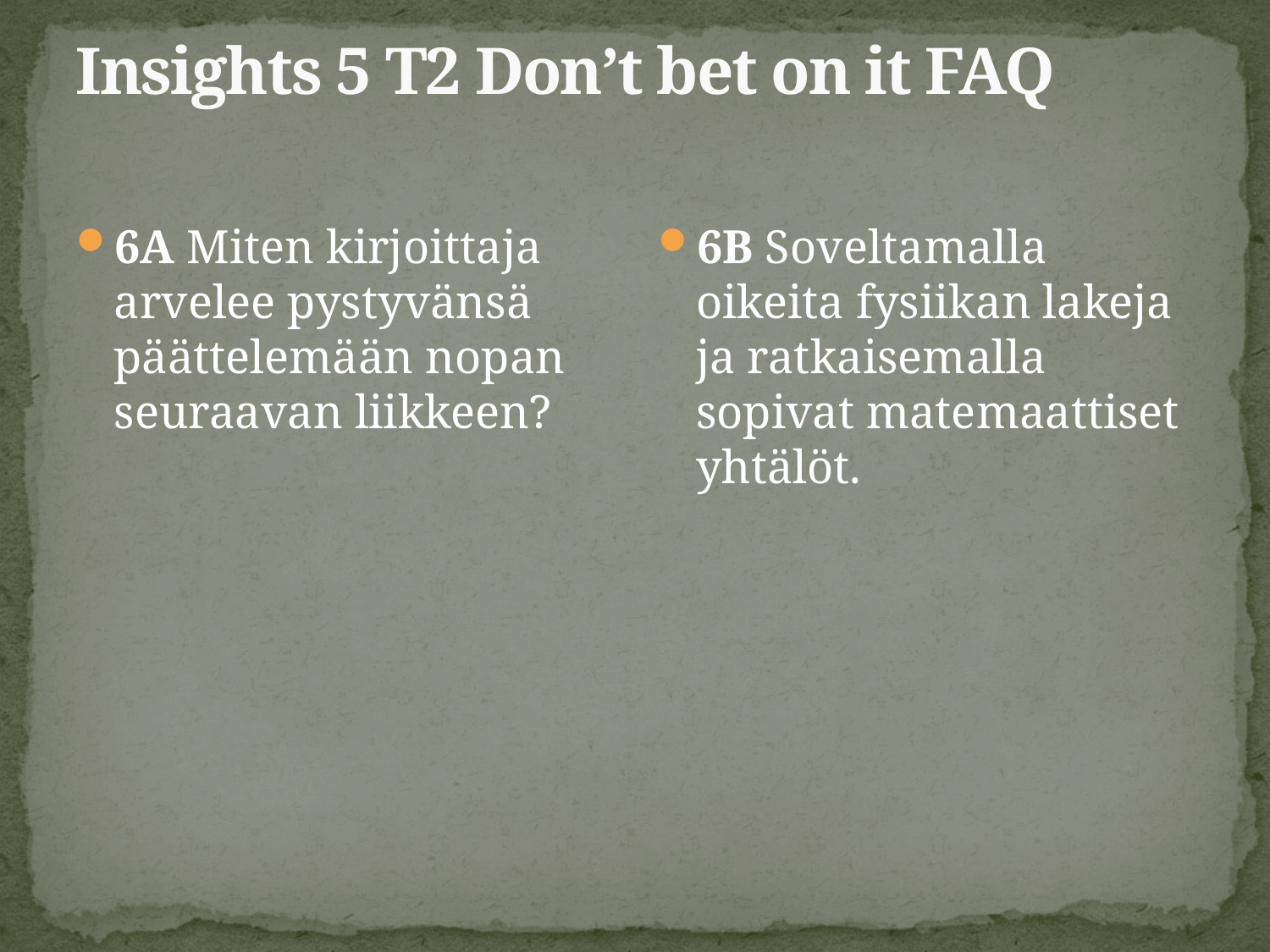

# Insights 5 T2 Don’t bet on it FAQ
6A Miten kirjoittaja arvelee pystyvänsä päättelemään nopan seuraavan liikkeen?
6B Soveltamalla oikeita fysiikan lakeja ja ratkaisemalla sopivat matemaattiset yhtälöt.